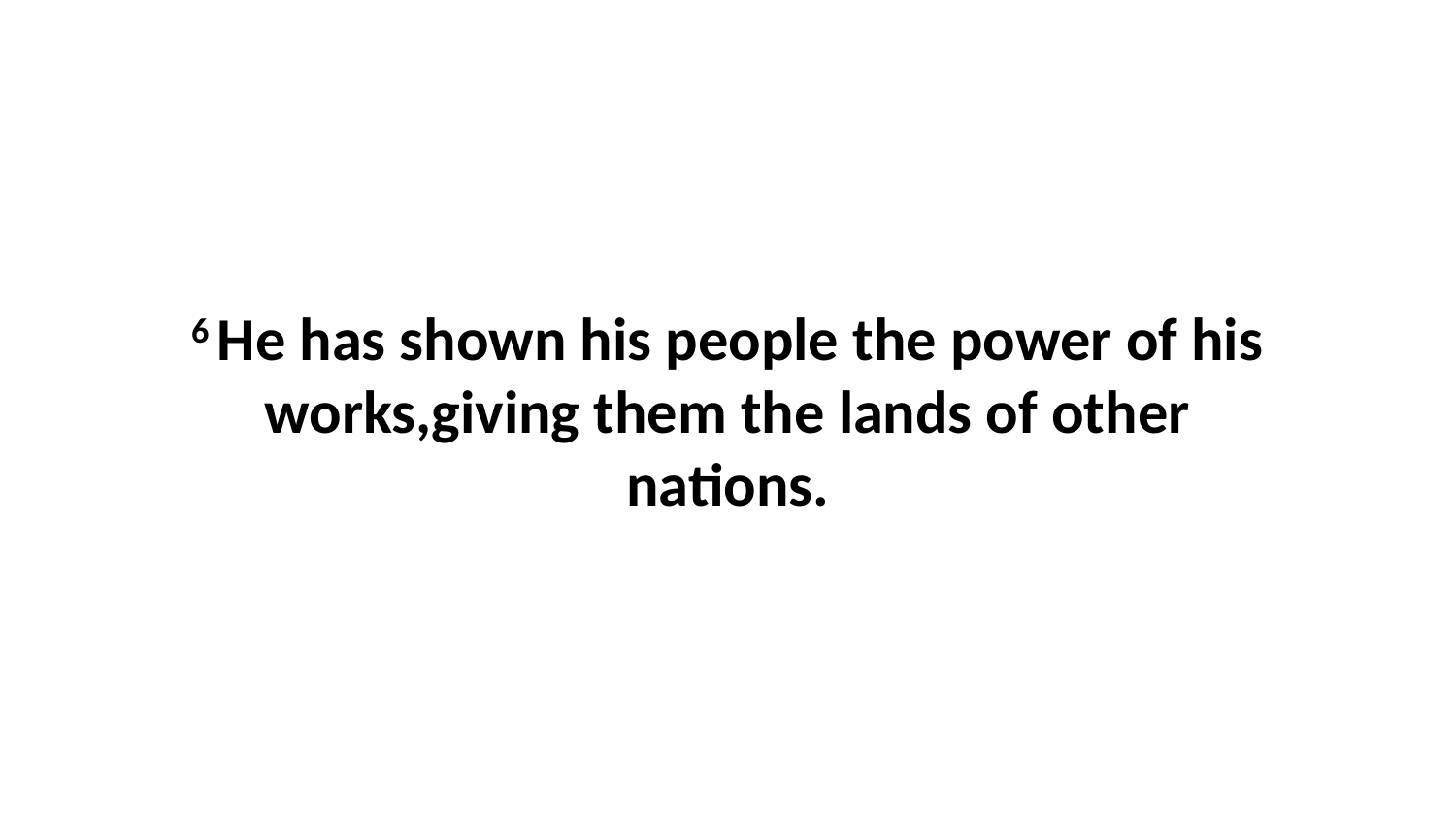

6 He has shown his people the power of his works,giving them the lands of other nations.